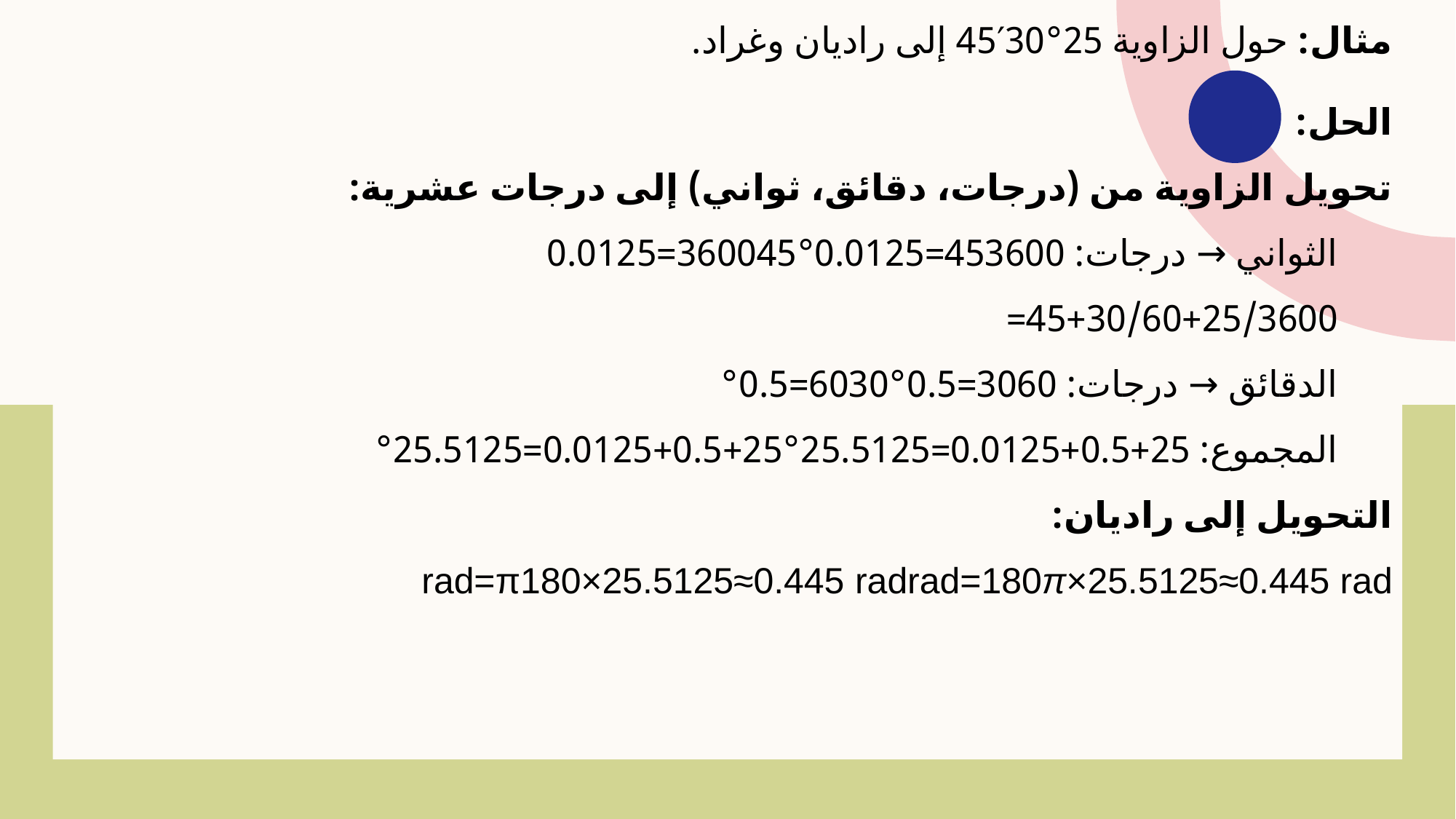

مثال: حول الزاوية 25°30′45 إلى راديان وغراد.
الحل:
تحويل الزاوية من (درجات، دقائق، ثواني) إلى درجات عشرية:
الثواني → درجات: 453600=0.0125°360045​=0.0125
45+30/60+25/3600=
الدقائق → درجات: 3060=0.5°6030​=0.5°
المجموع: 25+0.5+0.0125=25.5125°25+0.5+0.0125=25.5125°
التحويل إلى راديان:
rad=π180×25.5125≈0.445 radrad=180π​×25.5125≈0.445 rad